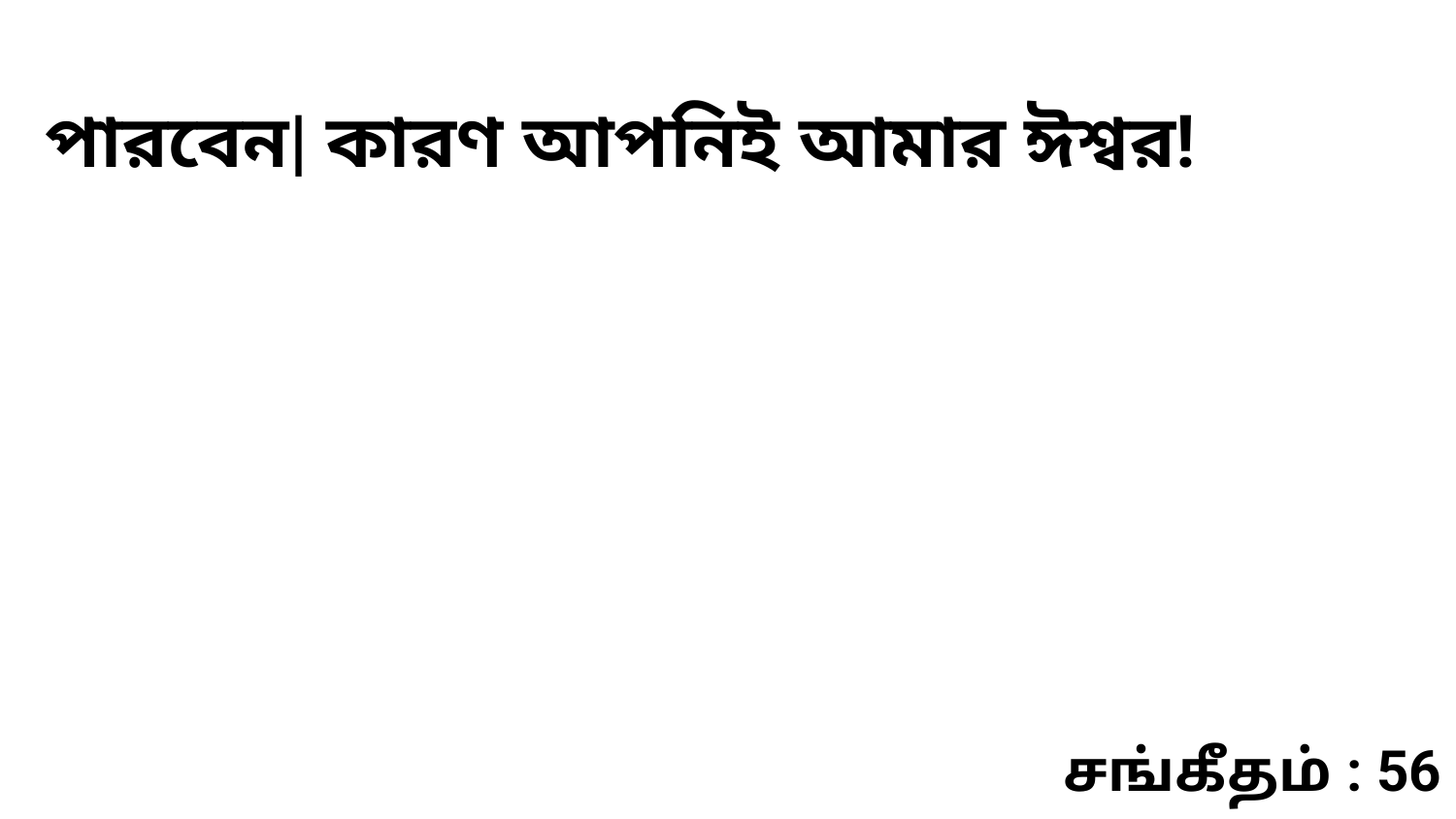

পারবেন| কারণ আপনিই আমার ঈশ্বর!
சங்கீதம் : 56